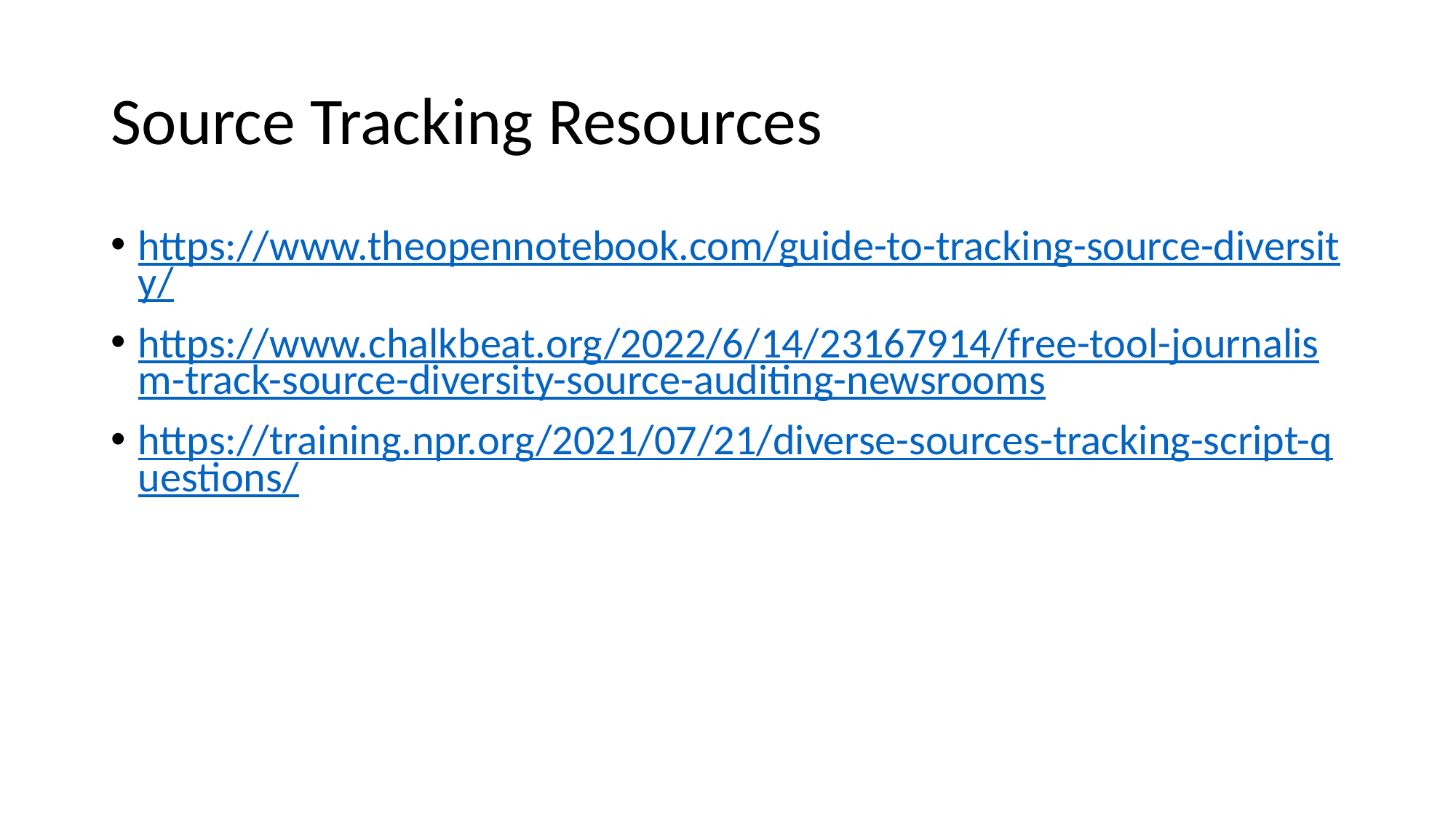

# Source Tracking Resources
https://www.theopennotebook.com/guide-to-tracking-source-diversity/
https://www.chalkbeat.org/2022/6/14/23167914/free-tool-journalism-track-source-diversity-source-auditing-newsrooms
https://training.npr.org/2021/07/21/diverse-sources-tracking-script-questions/